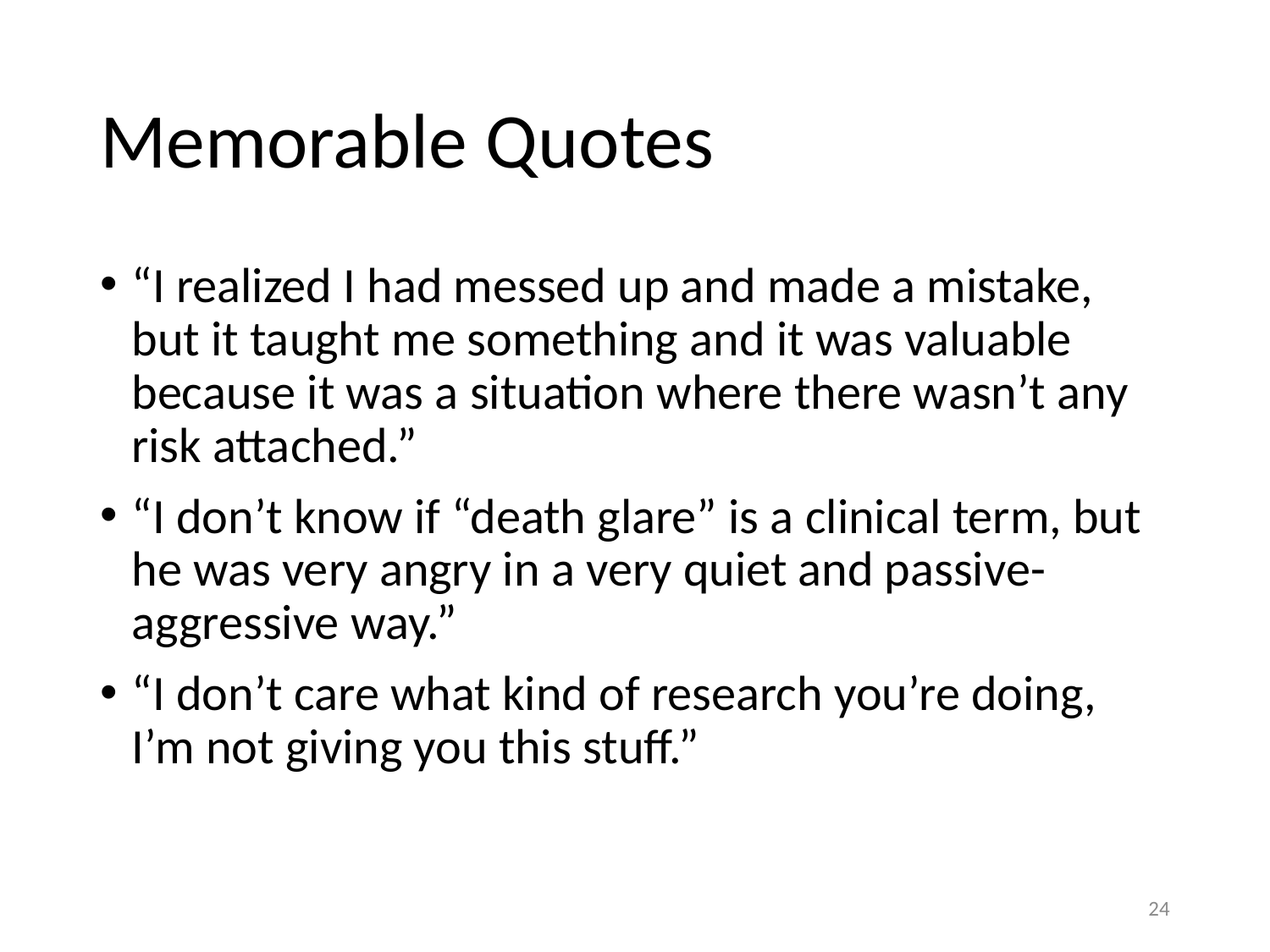

# Memorable Quotes
“I realized I had messed up and made a mistake, but it taught me something and it was valuable because it was a situation where there wasn’t any risk attached.”
“I don’t know if “death glare” is a clinical term, but he was very angry in a very quiet and passive-aggressive way.”
“I don’t care what kind of research you’re doing, I’m not giving you this stuff.”

24